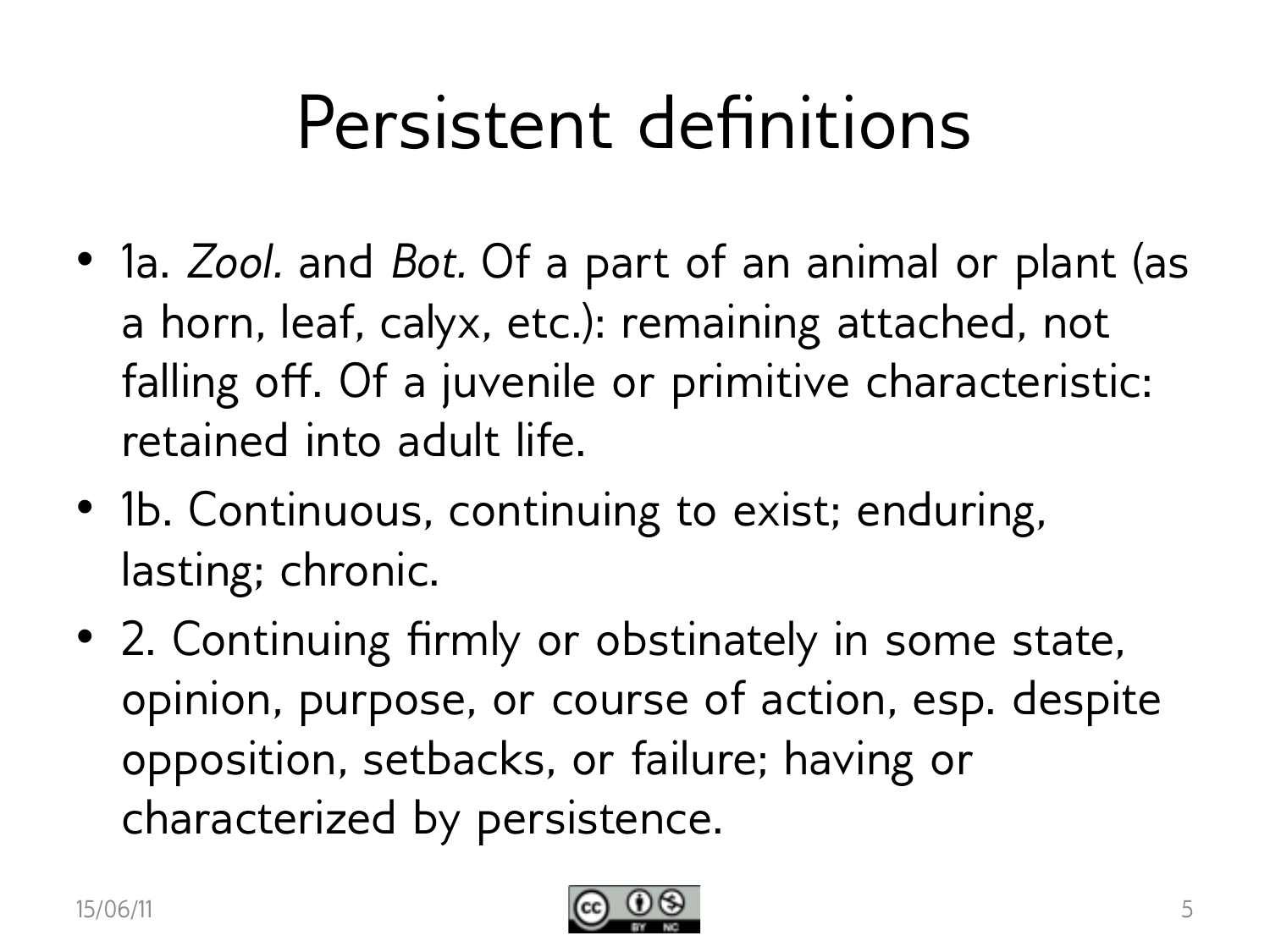

# Persistent definitions
1a. Zool. and Bot. Of a part of an animal or plant (as a horn, leaf, calyx, etc.): remaining attached, not falling off. Of a juvenile or primitive characteristic: retained into adult life.
1b. Continuous, continuing to exist; enduring, lasting; chronic.
2. Continuing firmly or obstinately in some state, opinion, purpose, or course of action, esp. despite opposition, setbacks, or failure; having or characterized by persistence.

15/06/11

5